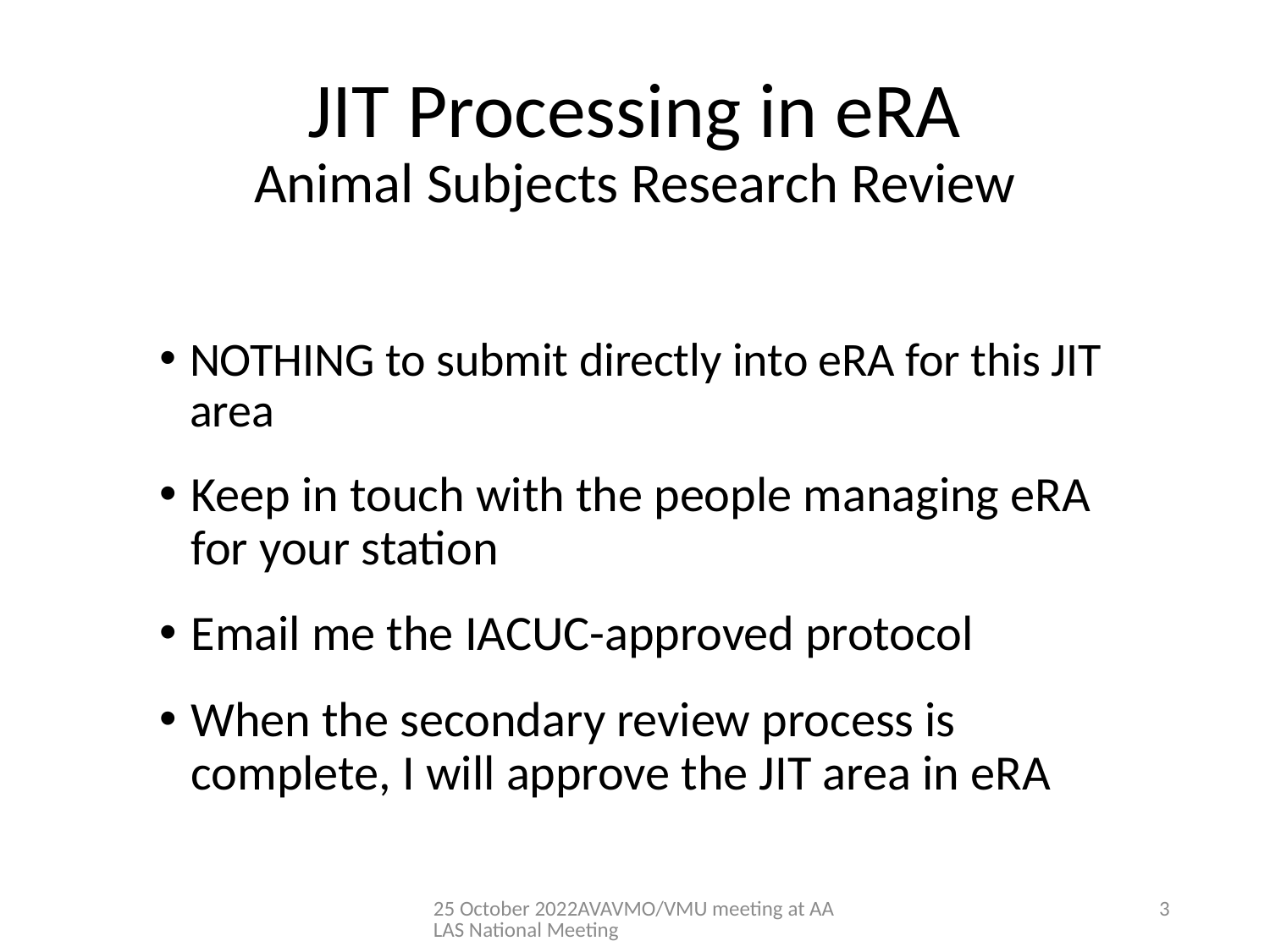

# JIT Processing in eRA Animal Subjects Research Review
NOTHING to submit directly into eRA for this JIT area
Keep in touch with the people managing eRA for your station
Email me the IACUC-approved protocol
When the secondary review process is complete, I will approve the JIT area in eRA
25 October 2022AVAVMO/VMU meeting at AALAS National Meeting
3